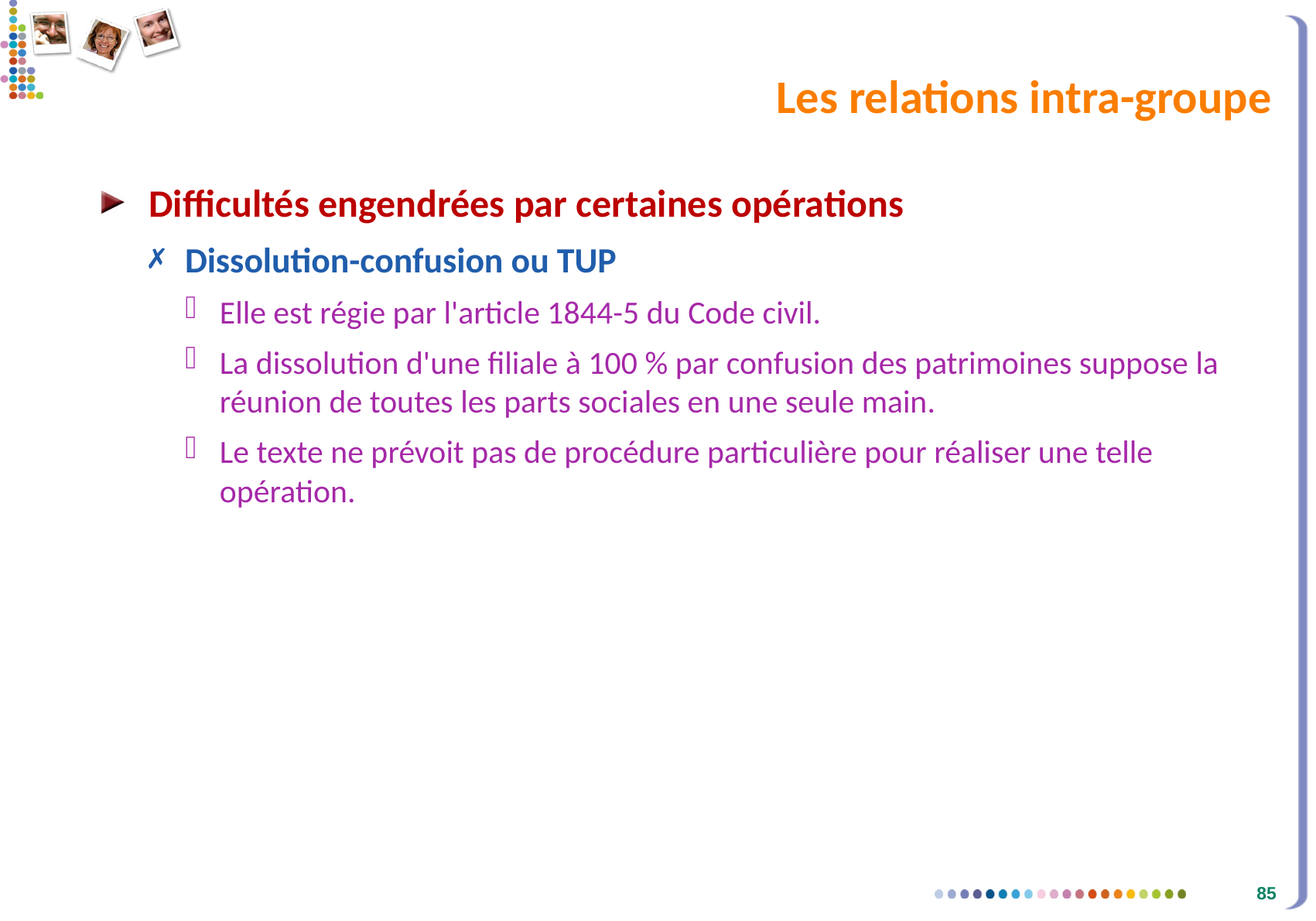

# Les relations intra-groupe
Difficultés engendrées par certaines opérations
Dissolution-confusion ou TUP
Elle est régie par l'article 1844-5 du Code civil.
La dissolution d'une filiale à 100 % par confusion des patrimoines suppose la réunion de toutes les parts sociales en une seule main.
Le texte ne prévoit pas de procédure particulière pour réaliser une telle opération.